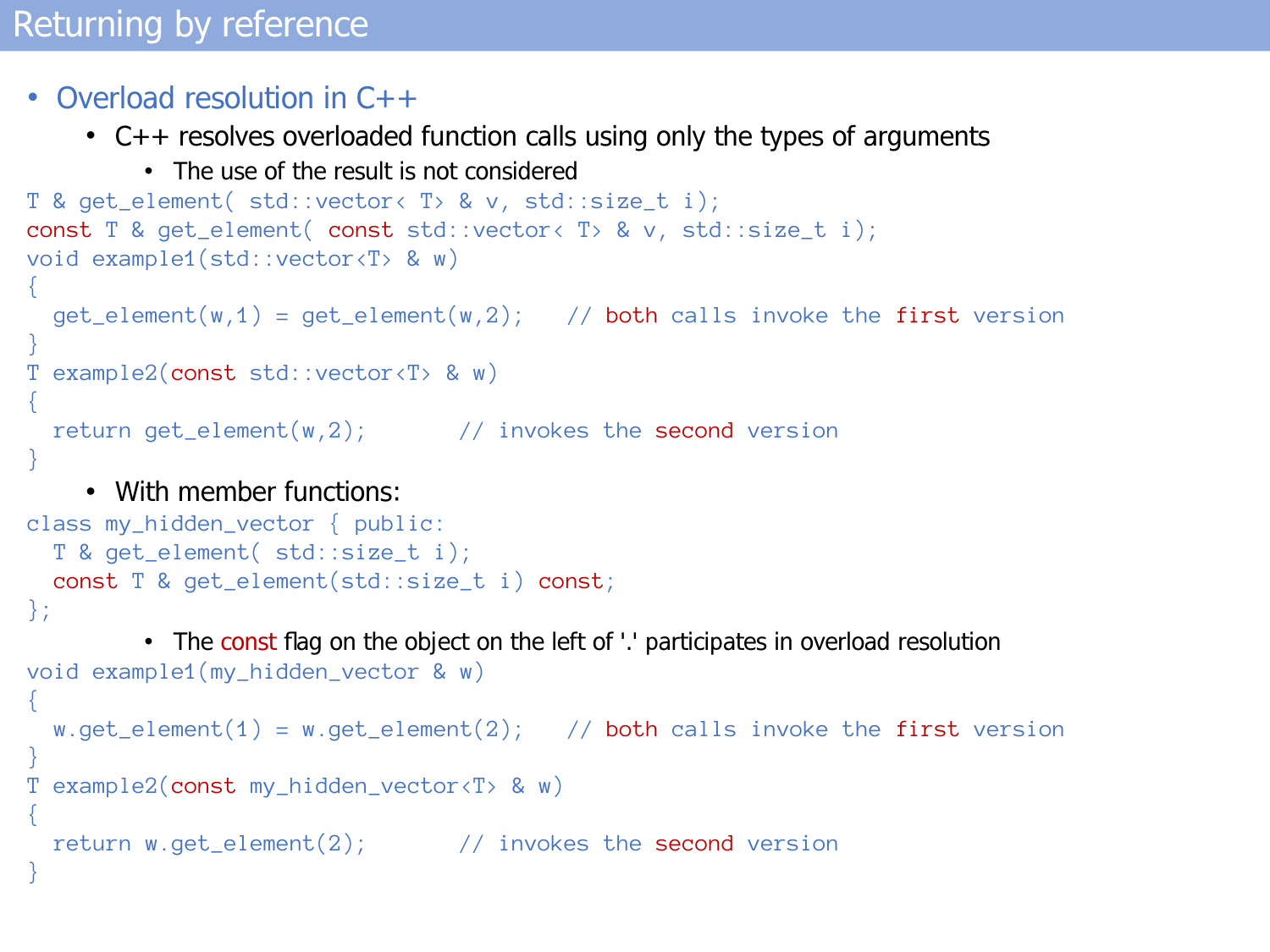

# Returning by reference
Overload resolution in C++
C++ resolves overloaded function calls using only the types of arguments
The use of the result is not considered
T & get_element( std::vector< T> & v, std::size_t i);
const T & get_element( const std::vector< T> & v, std::size_t i);
void example1(std::vector<T> & w)
{
  get_element(w,1) = get_element(w,2);	// both calls invoke the first version
}
T example2(const std::vector<T> & w)
{
  return get_element(w,2);	// invokes the second version
}
With member functions:
class my_hidden_vector { public:
  T & get_element( std::size_t i);
  const T & get_element(std::size_t i) const;
};
The const flag on the object on the left of '.' participates in overload resolution
void example1(my_hidden_vector & w)
{
  w.get_element(1) = w.get_element(2);	// both calls invoke the first version
}
T example2(const my_hidden_vector<T> & w)
{
  return w.get_element(2);	// invokes the second version
}